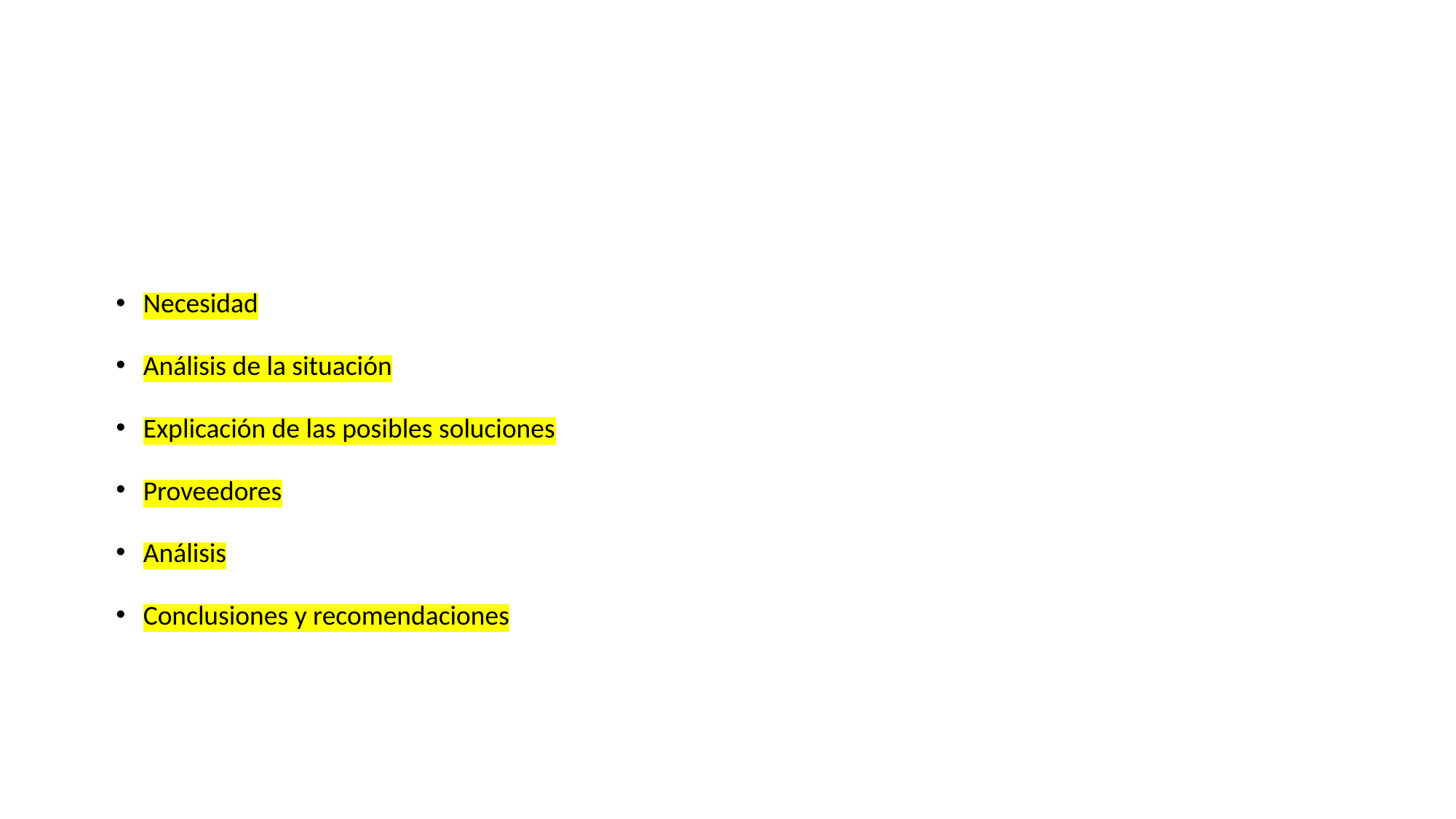

#

Necesidad
Análisis de la situación
Explicación de las posibles soluciones
Proveedores
Análisis
Conclusiones y recomendaciones